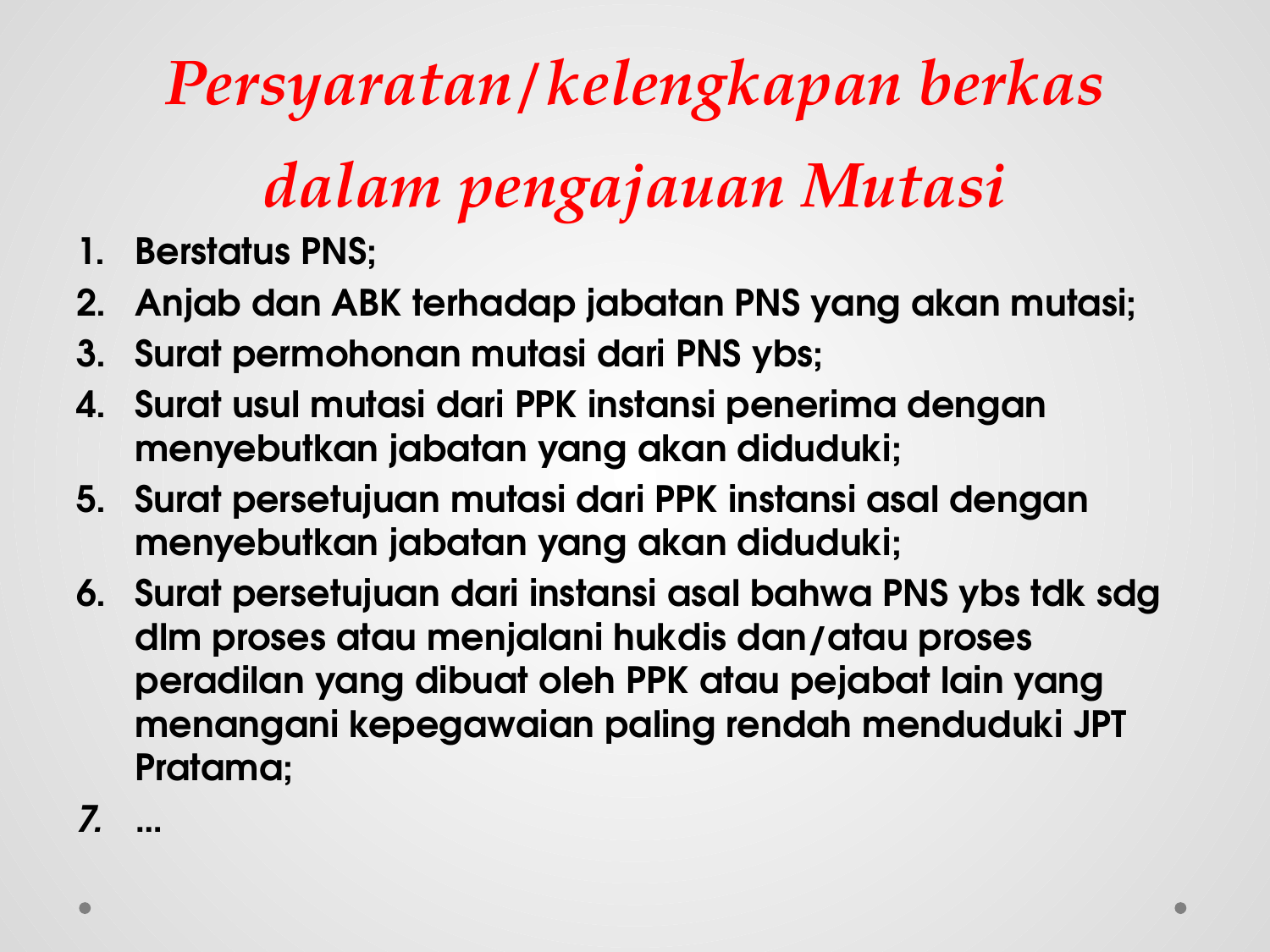

# Persyaratan/kelengkapan berkas dalam pengajauan Mutasi
Berstatus PNS;
Anjab dan ABK terhadap jabatan PNS yang akan mutasi;
Surat permohonan mutasi dari PNS ybs;
Surat usul mutasi dari PPK instansi penerima dengan menyebutkan jabatan yang akan diduduki;
Surat persetujuan mutasi dari PPK instansi asal dengan menyebutkan jabatan yang akan diduduki;
Surat persetujuan dari instansi asal bahwa PNS ybs tdk sdg dlm proses atau menjalani hukdis dan/atau proses peradilan yang dibuat oleh PPK atau pejabat lain yang menangani kepegawaian paling rendah menduduki JPT Pratama;
…